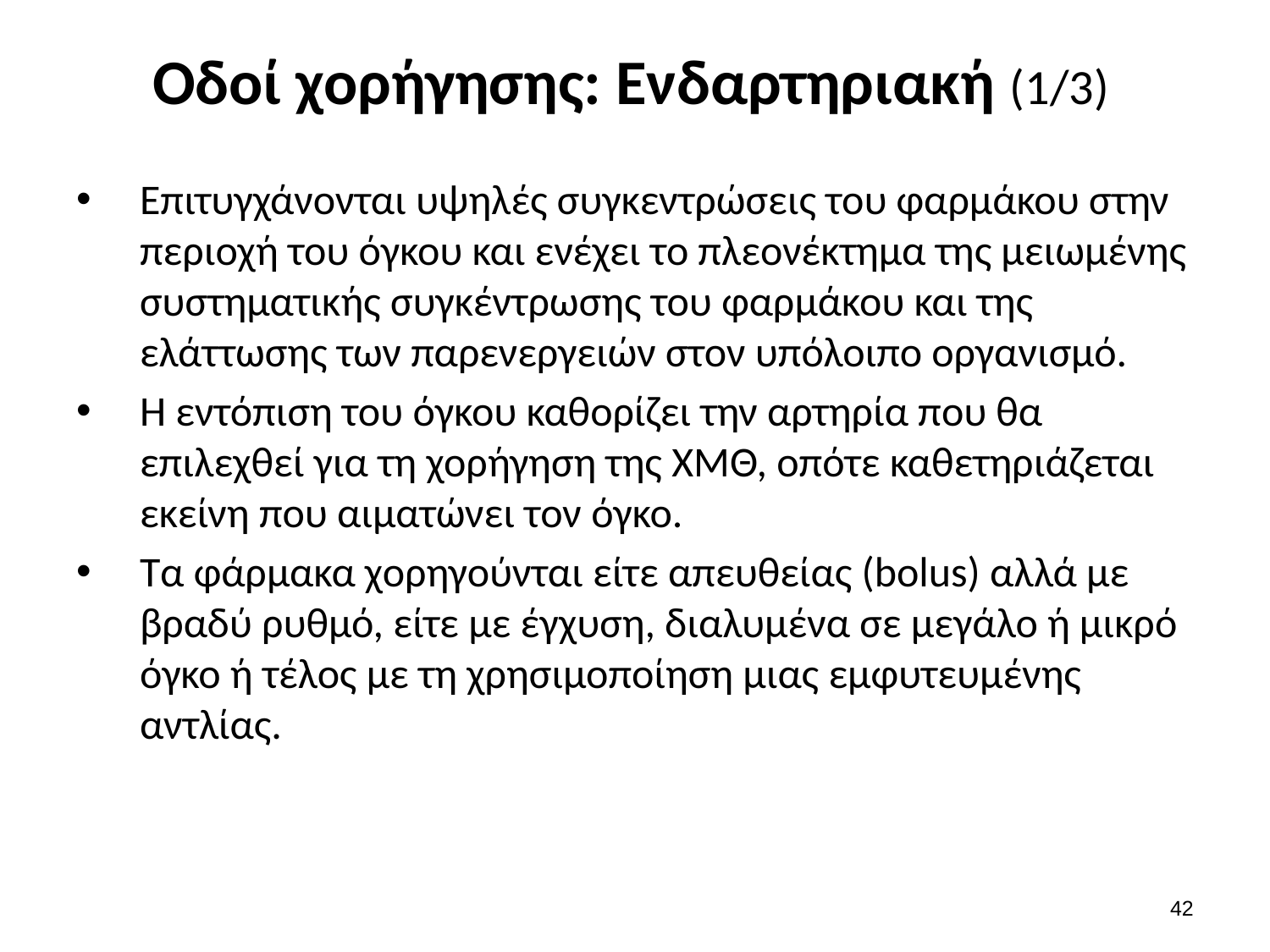

# Οδοί χορήγησης: Ενδαρτηριακή (1/3)
Επιτυγχάνονται υψηλές συγκεντρώσεις του φαρμάκου στην περιοχή του όγκου και ενέχει το πλεονέκτημα της μειωμένης συστηματικής συγκέντρωσης του φαρμάκου και της ελάττωσης των παρενεργειών στον υπόλοιπο οργανισμό.
Η εντόπιση του όγκου καθορίζει την αρτηρία που θα επιλεχθεί για τη χορήγηση της ΧΜΘ, οπότε καθετηριάζεται εκείνη που αιματώνει τον όγκο.
Τα φάρμακα χορηγούνται είτε απευθείας (bolus) αλλά με βραδύ ρυθμό, είτε με έγχυση, διαλυμένα σε μεγάλο ή μικρό όγκο ή τέλος με τη χρησιμοποίηση μιας εμφυτευμένης αντλίας.
42